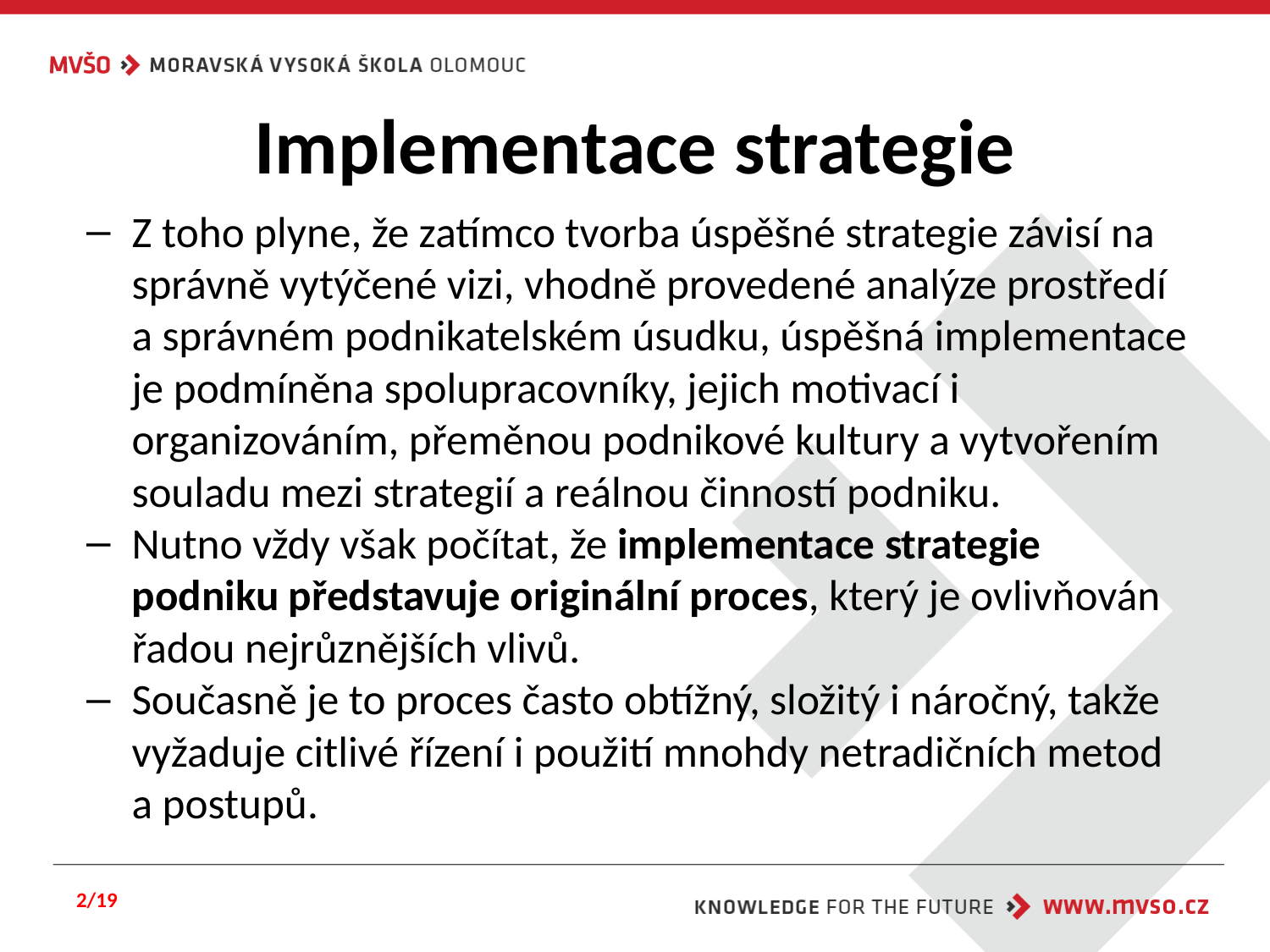

# Implementace strategie
Z toho plyne, že zatímco tvorba úspěšné strategie závisí na správně vytýčené vizi, vhodně provedené analýze prostředí a správném podnikatelském úsudku, úspěšná implementace je podmíněna spolupracovníky, jejich motivací i organizováním, přeměnou podnikové kultury a vytvořením souladu mezi strategií a reálnou činností podniku.
Nutno vždy však počítat, že implementace strategie podniku představuje originální proces, který je ovlivňován řadou nejrůznějších vlivů.
Současně je to proces často obtížný, složitý i náročný, takže vyžaduje citlivé řízení i použití mnohdy netradičních metod a postupů.
2/19